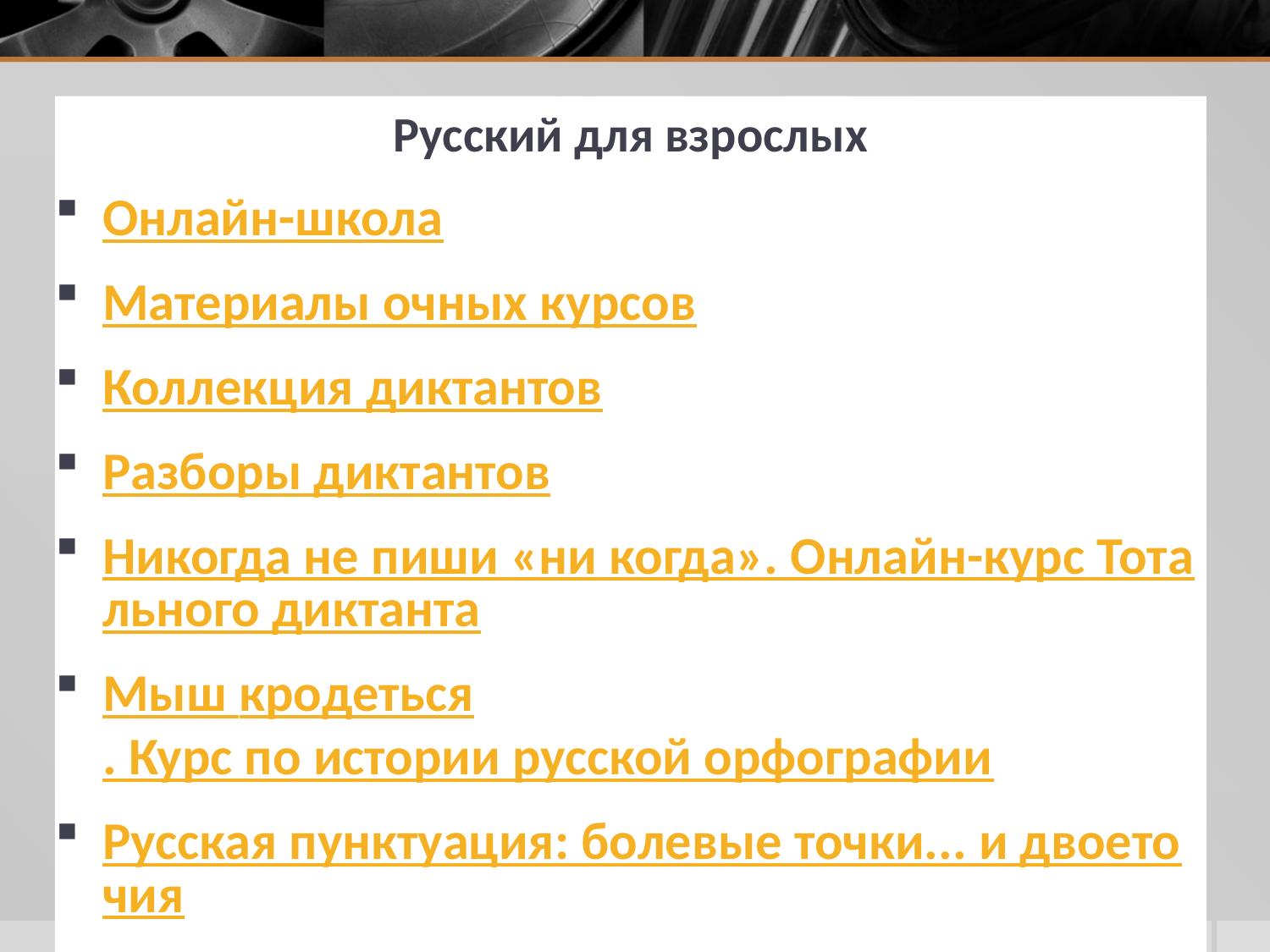

Русский для взрослых
Онлайн-школа
Материалы очных курсов
Коллекция диктантов
Разборы диктантов
Никогда не пиши «ни когда». Онлайн-курс Тотального диктанта
Мыш кродеться. Курс по истории русской орфографии
Русская пунктуация: болевые точки... и двоеточия